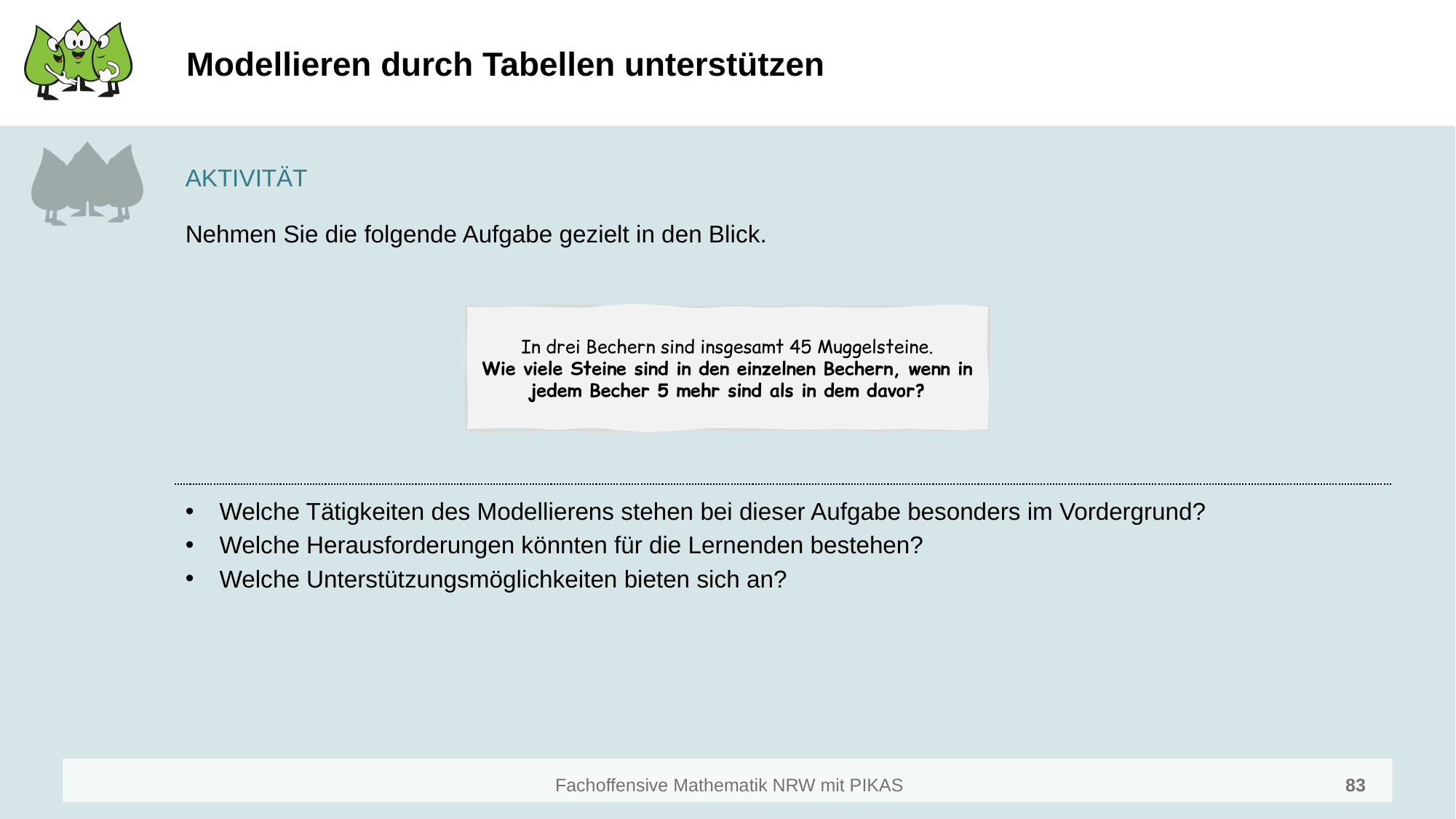

# Modellieren durch Tabellen unterstützen
AKTIVITÄT
Nehmen Sie die folgende Aufgabe gezielt in den Blick.
In drei Bechern sind insgesamt 45 Muggelsteine.
Wie viele Steine sind in den einzelnen Bechern, wenn in jedem Becher 5 mehr sind als in dem davor?
Welche Tätigkeiten des Modellierens stehen bei dieser Aufgabe besonders im Vordergrund?
Welche Herausforderungen könnten für die Lernenden bestehen?
Welche Unterstützungsmöglichkeiten bieten sich an?